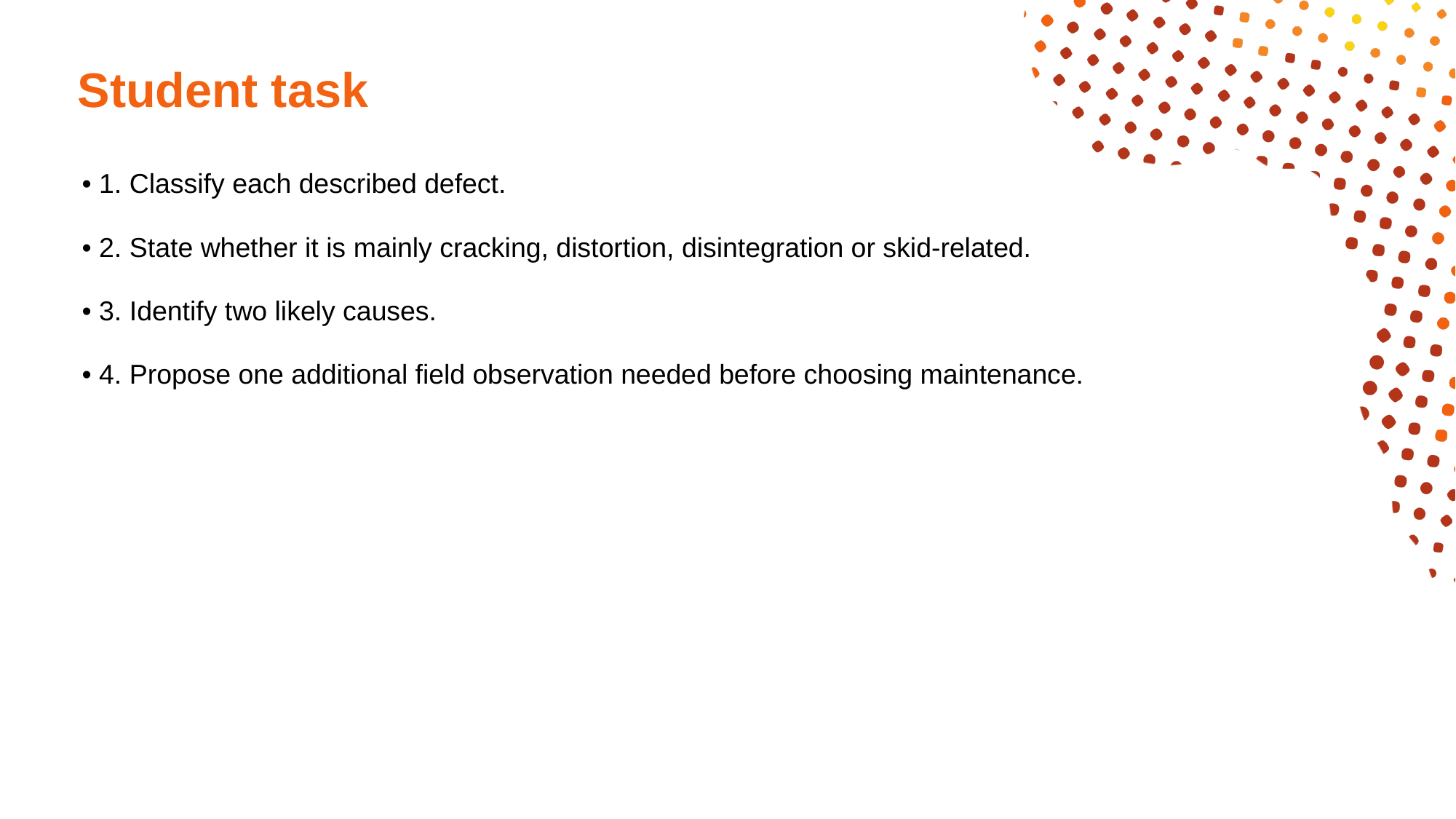

# Student task

• 1. Classify each described defect.
• 2. State whether it is mainly cracking, distortion, disintegration or skid-related.
• 3. Identify two likely causes.
• 4. Propose one additional field observation needed before choosing maintenance.